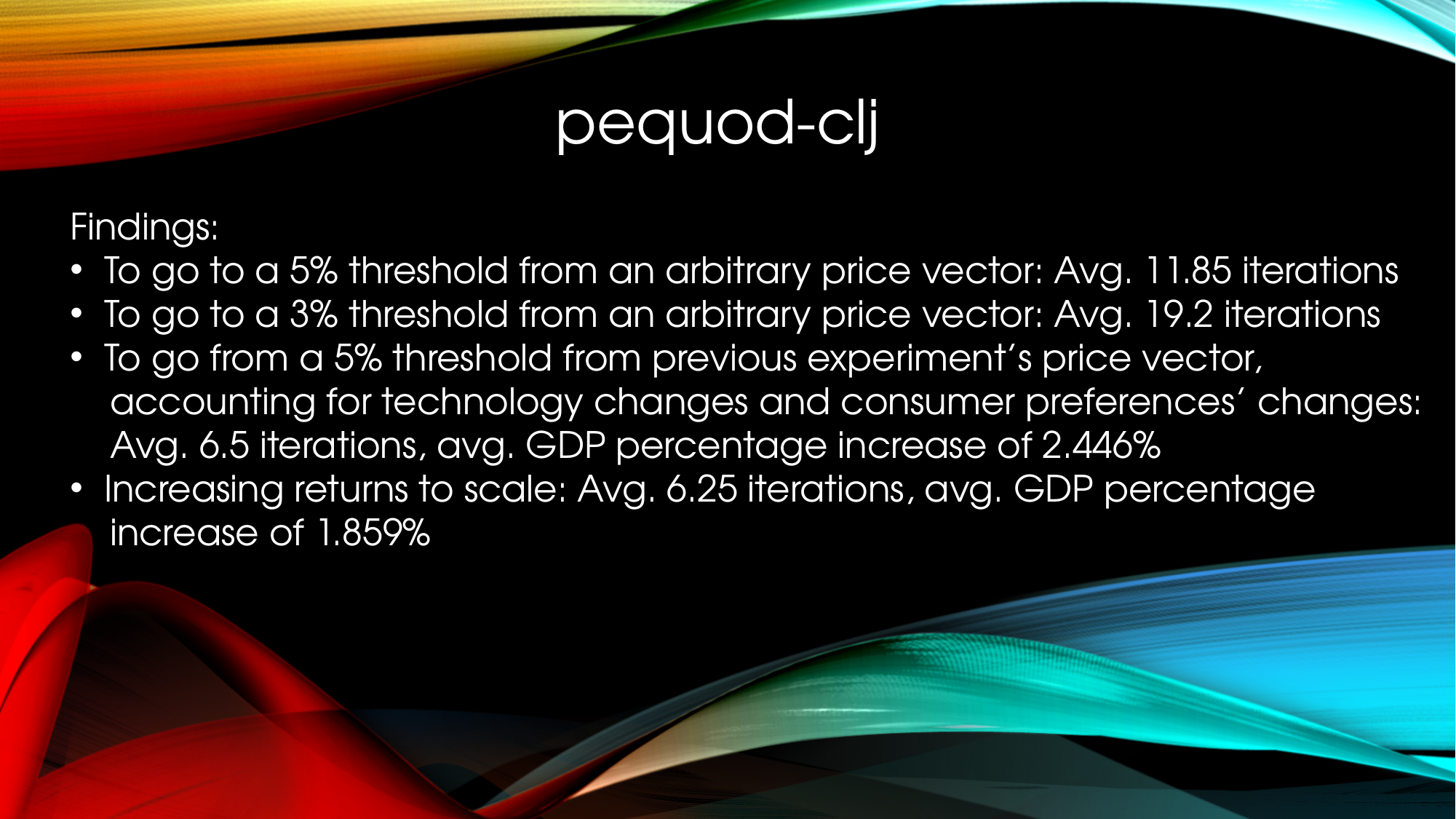

pequod-clj
Findings:
To go to a 5% threshold from an arbitrary price vector: Avg. 11.85 iterations
To go to a 3% threshold from an arbitrary price vector: Avg. 19.2 iterations
To go from a 5% threshold from previous experiment’s price vector,
    accounting for technology changes and consumer preferences’ changes:
    Avg. 6.5 iterations, avg. GDP percentage increase of 2.446%
Increasing returns to scale: Avg. 6.25 iterations, avg. GDP percentage
    increase of 1.859%